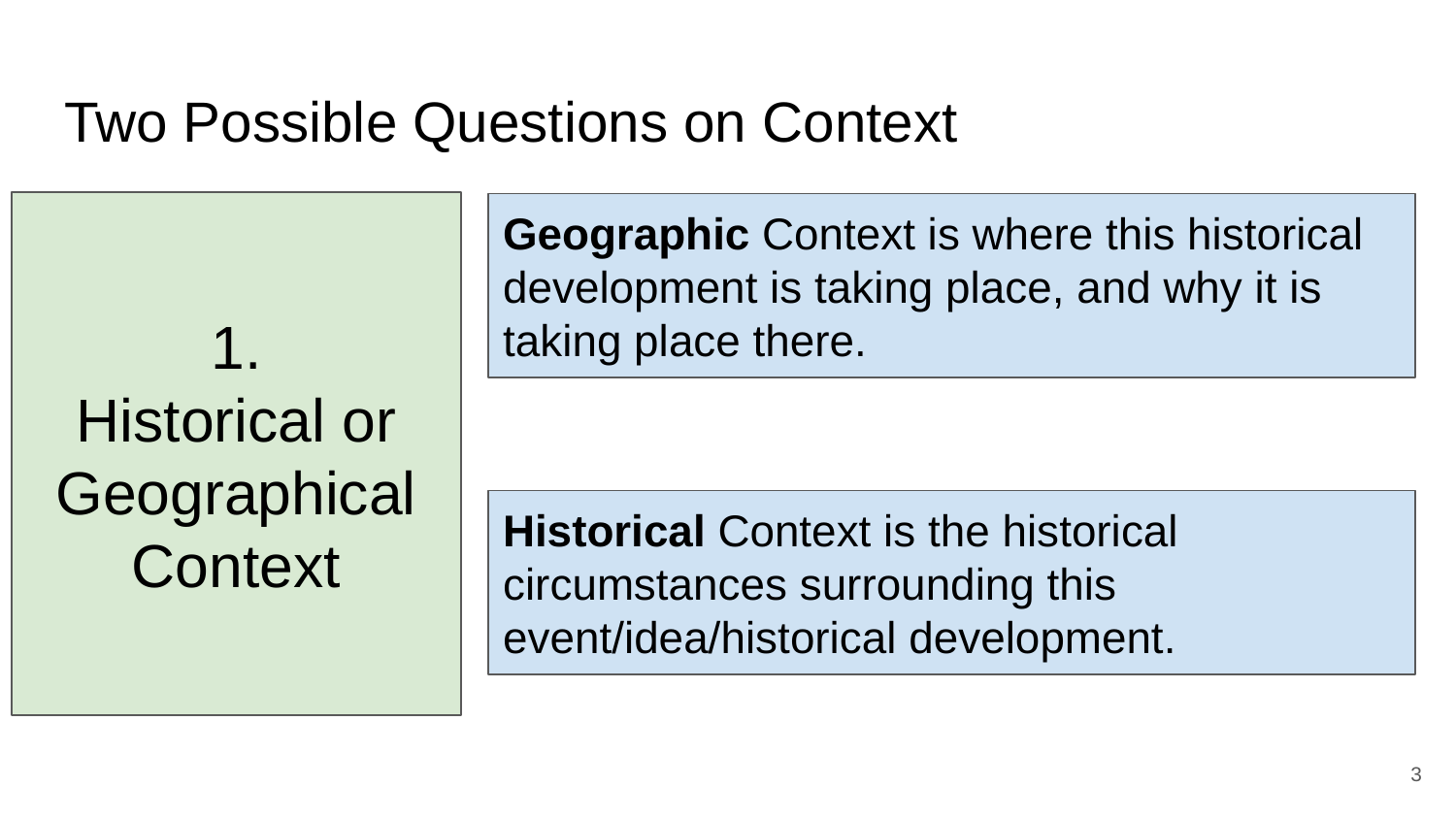

# Two Possible Questions on Context
1.
Historical or Geographical Context
Geographic Context is where this historical development is taking place, and why it is taking place there.
Historical Context is the historical circumstances surrounding this event/idea/historical development.
3